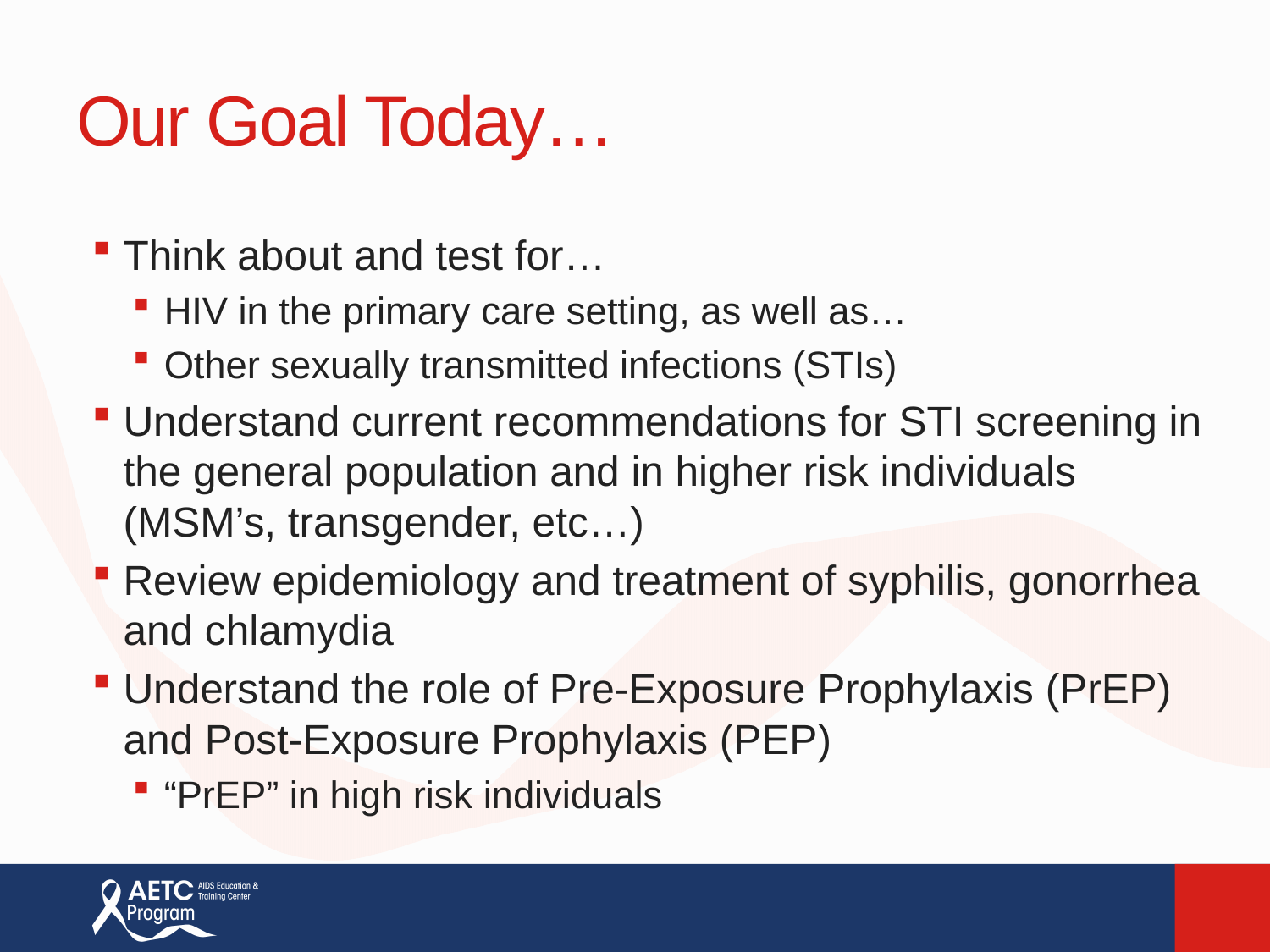

# Our Goal Today…
Think about and test for…
HIV in the primary care setting, as well as…
Other sexually transmitted infections (STIs)
Understand current recommendations for STI screening in the general population and in higher risk individuals (MSM’s, transgender, etc…)
Review epidemiology and treatment of syphilis, gonorrhea and chlamydia
Understand the role of Pre-Exposure Prophylaxis (PrEP) and Post-Exposure Prophylaxis (PEP)
“PrEP” in high risk individuals